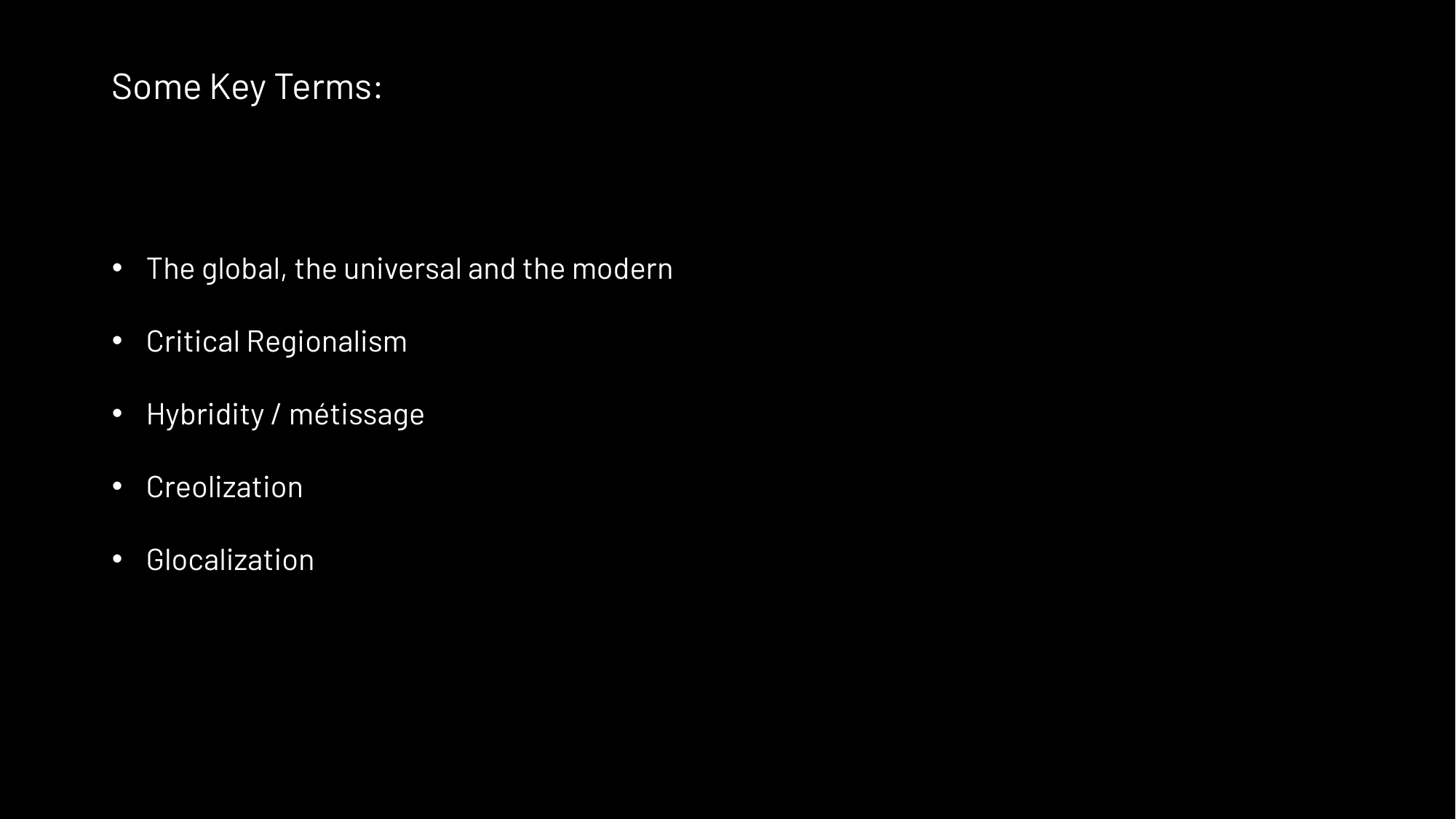

Some Key Terms:

The global, the universal and the modern
Critical Regionalism

Hybridity / métissage

Creolization

Glocalization